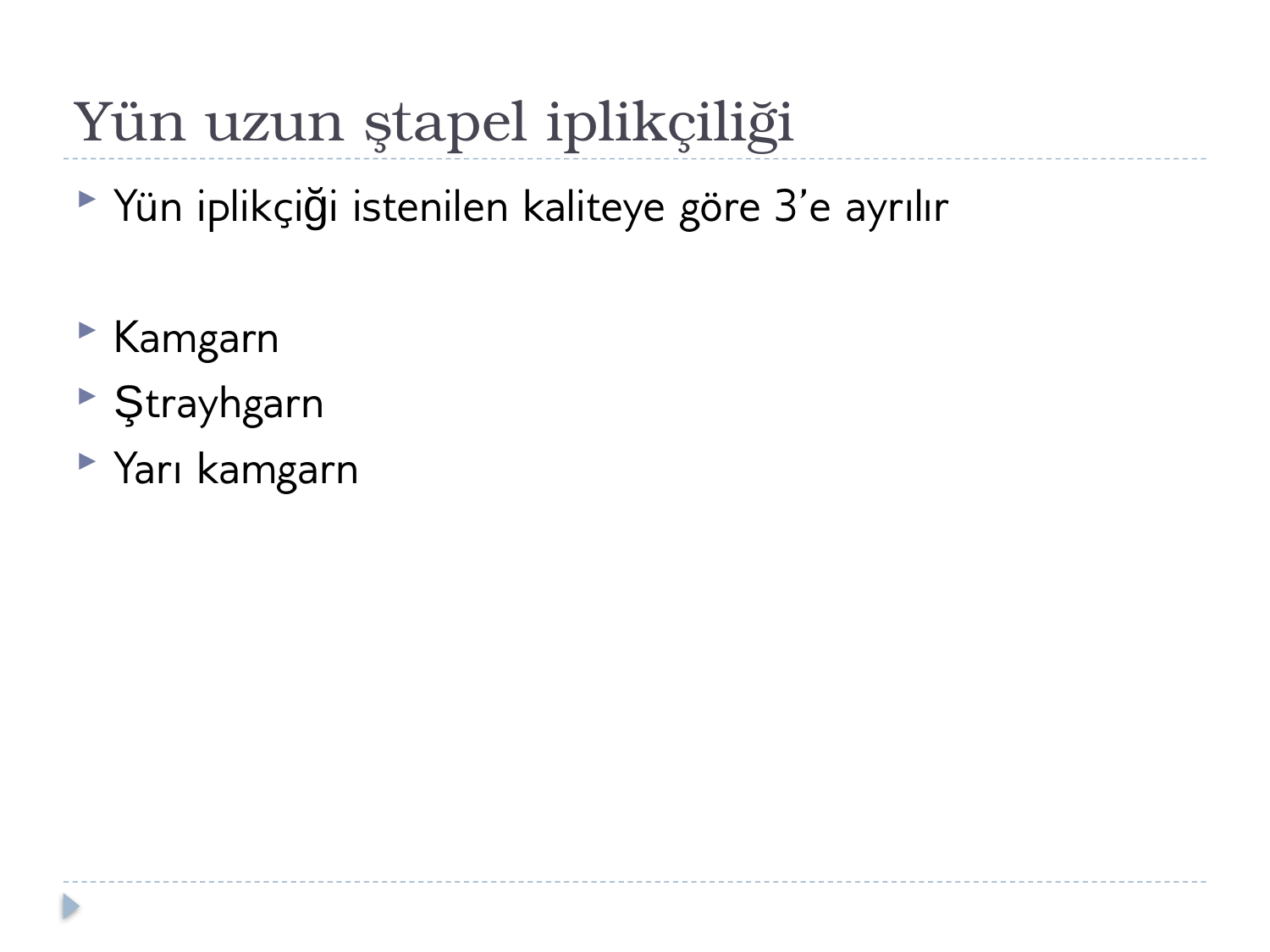

# Yün uzun ştapel iplikçiliği
Yün iplikçiği istenilen kaliteye göre 3’e ayrılır

Kamgarn
Ştrayhgarn
Yarı kamgarn